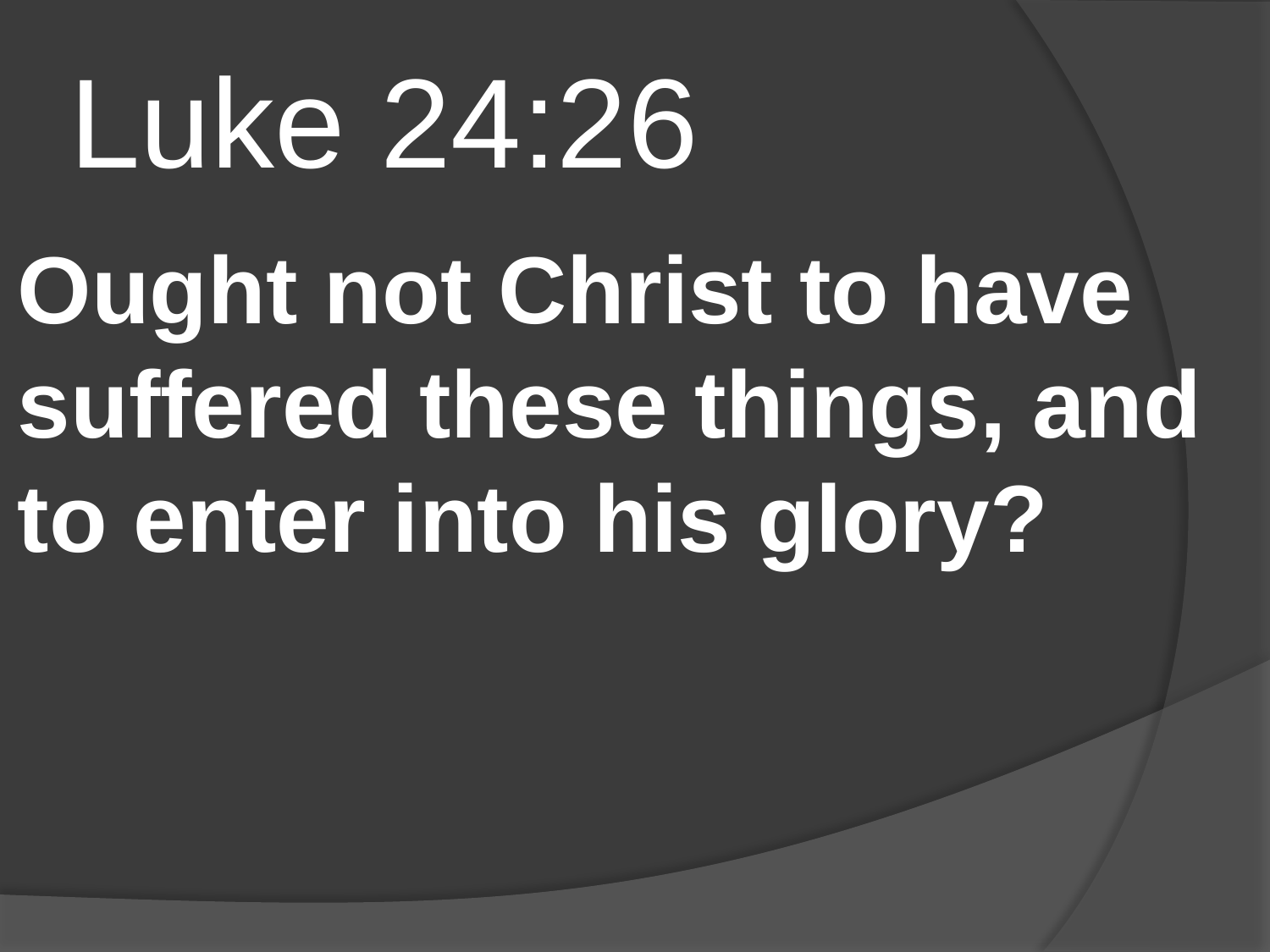

# Luke 24:26
Ought not Christ to have suffered these things, and to enter into his glory?